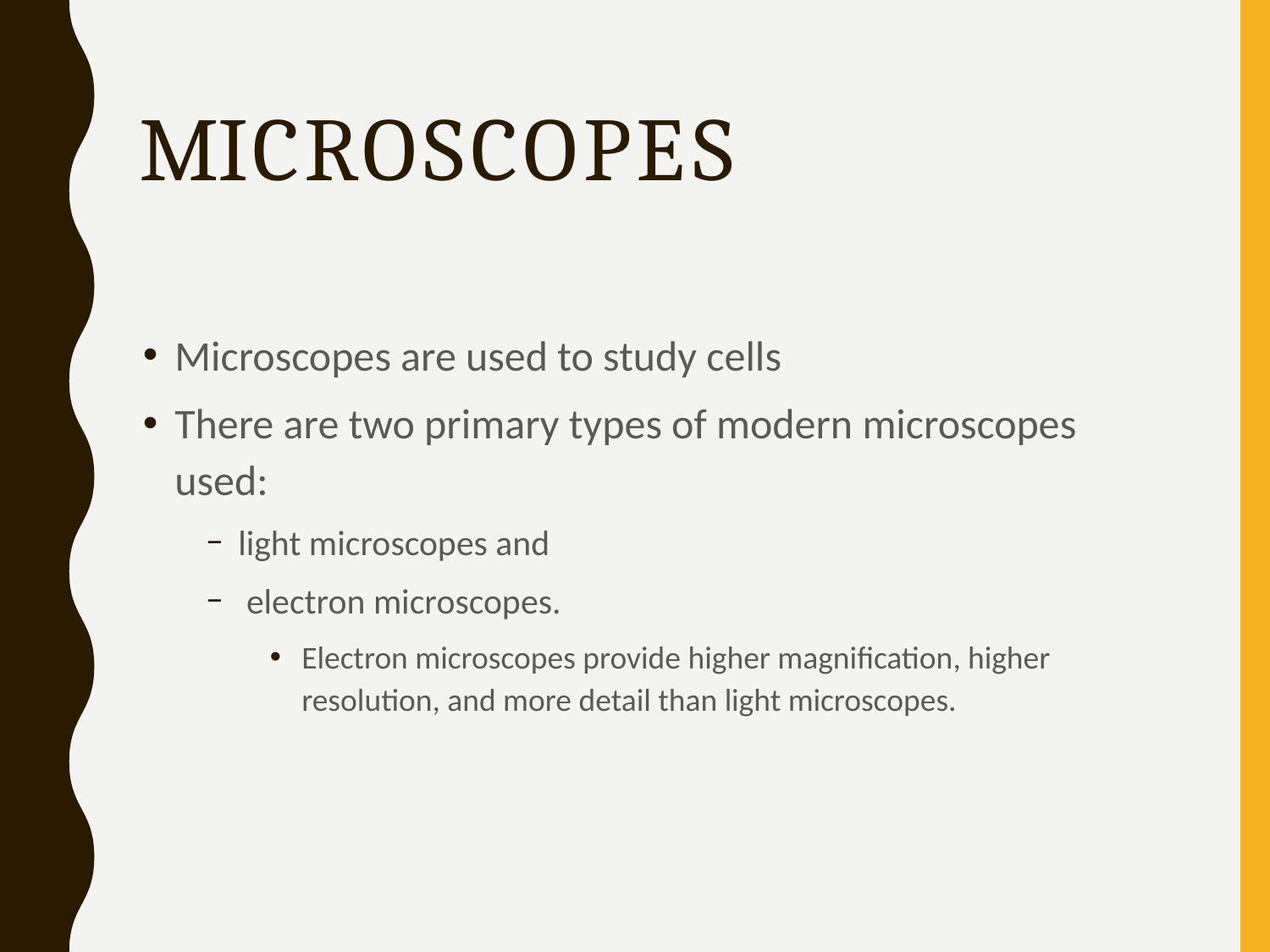

# Microscopes
Microscopes are used to study cells
There are two primary types of modern microscopes used:
light microscopes and
 electron microscopes.
Electron microscopes provide higher magnification, higher resolution, and more detail than light microscopes.